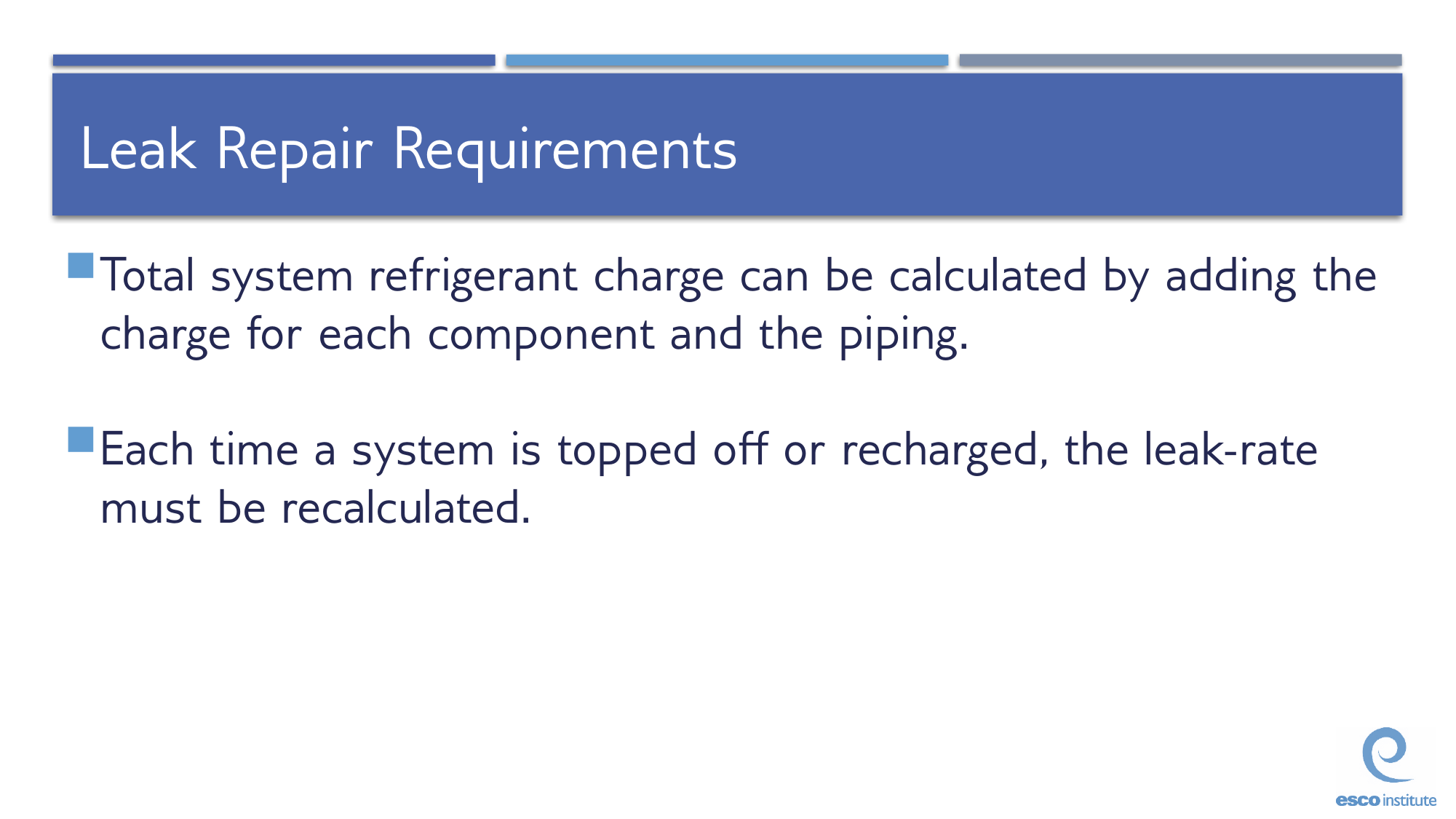

# Leak Repair Requirements
Total system refrigerant charge can be calculated by adding the charge for each component and the piping.

Each time a system is topped off or recharged, the leak-rate must be recalculated.